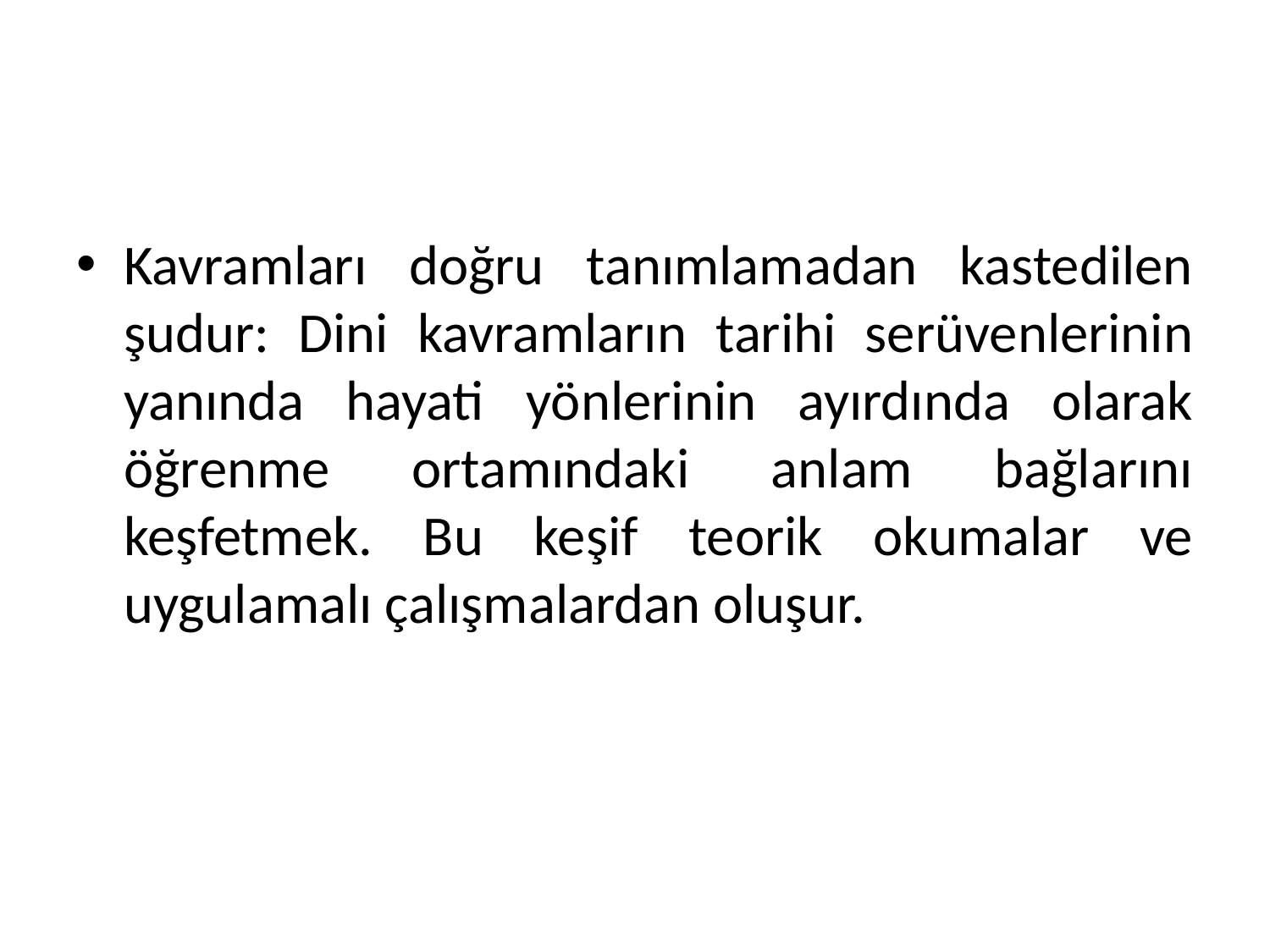

#

Kavramları doğru tanımlamadan kastedilen şudur: Dini kavramların tarihi serüvenlerinin yanında hayati yönlerinin ayırdında olarak öğrenme ortamındaki anlam bağlarını keşfetmek. Bu keşif teorik okumalar ve uygulamalı çalışmalardan oluşur.